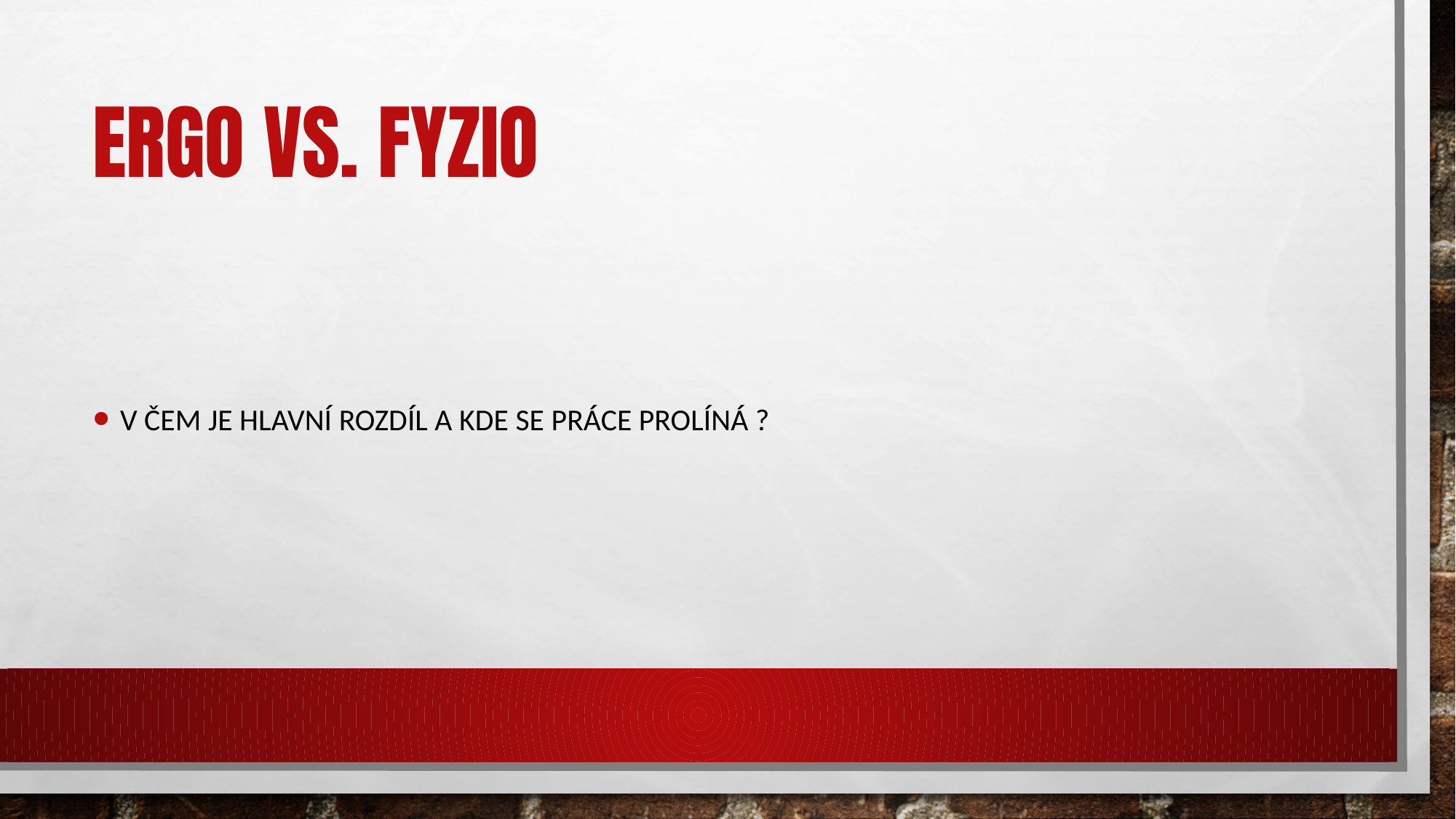

# Ergo vs. Fyzio
V čem je hlavní rozdíl a kde se práce prolíná ?